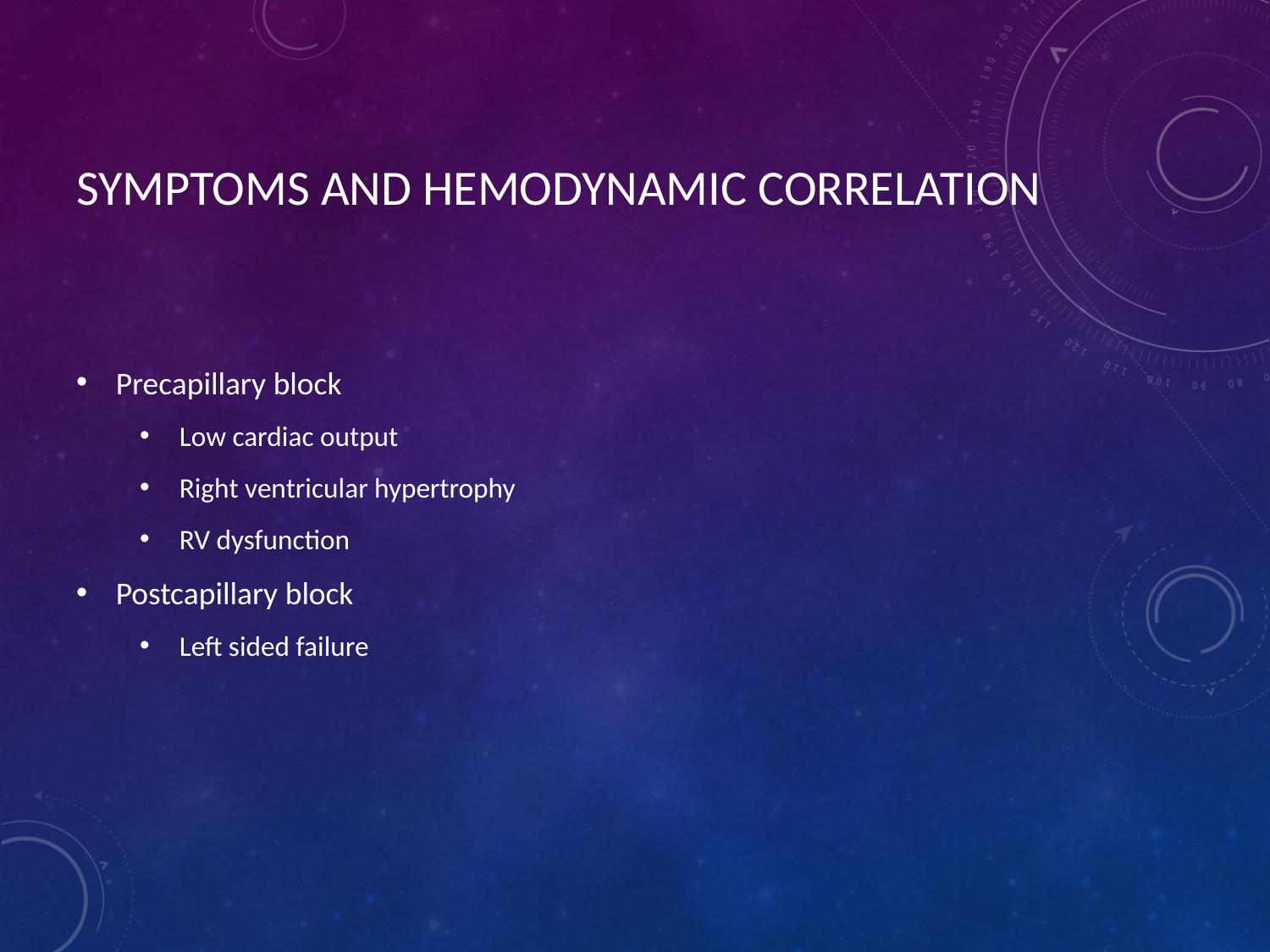

# Symptoms and hemodynamic correlation
Precapillary block
Low cardiac output
Right ventricular hypertrophy
RV dysfunction
Postcapillary block
Left sided failure